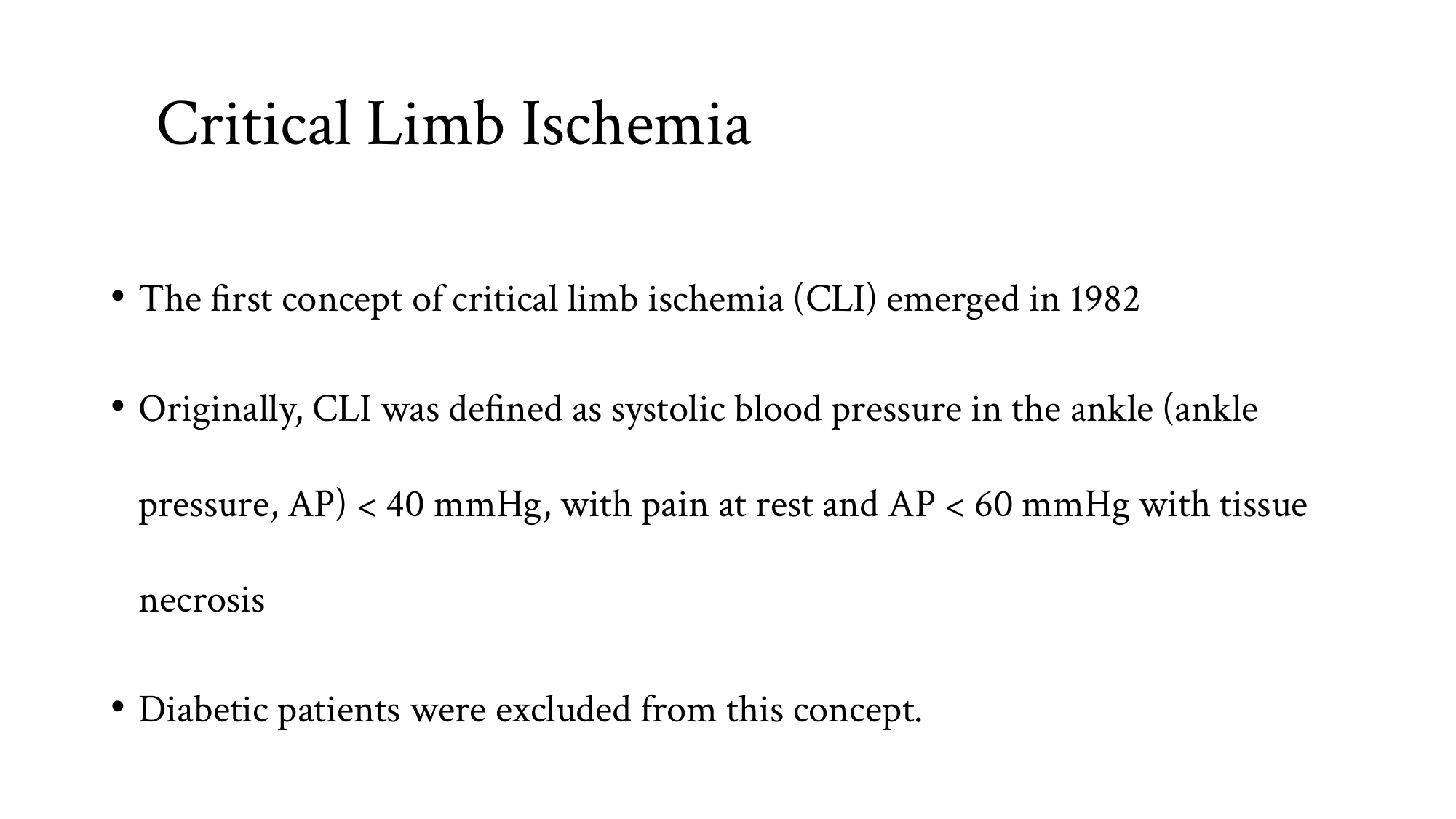

# Critical Limb Ischemia
The first concept of critical limb ischemia (CLI) emerged in 1982
Originally, CLI was defined as systolic blood pressure in the ankle (ankle pressure, AP) < 40 mmHg, with pain at rest and AP < 60 mmHg with tissue necrosis
Diabetic patients were excluded from this concept.